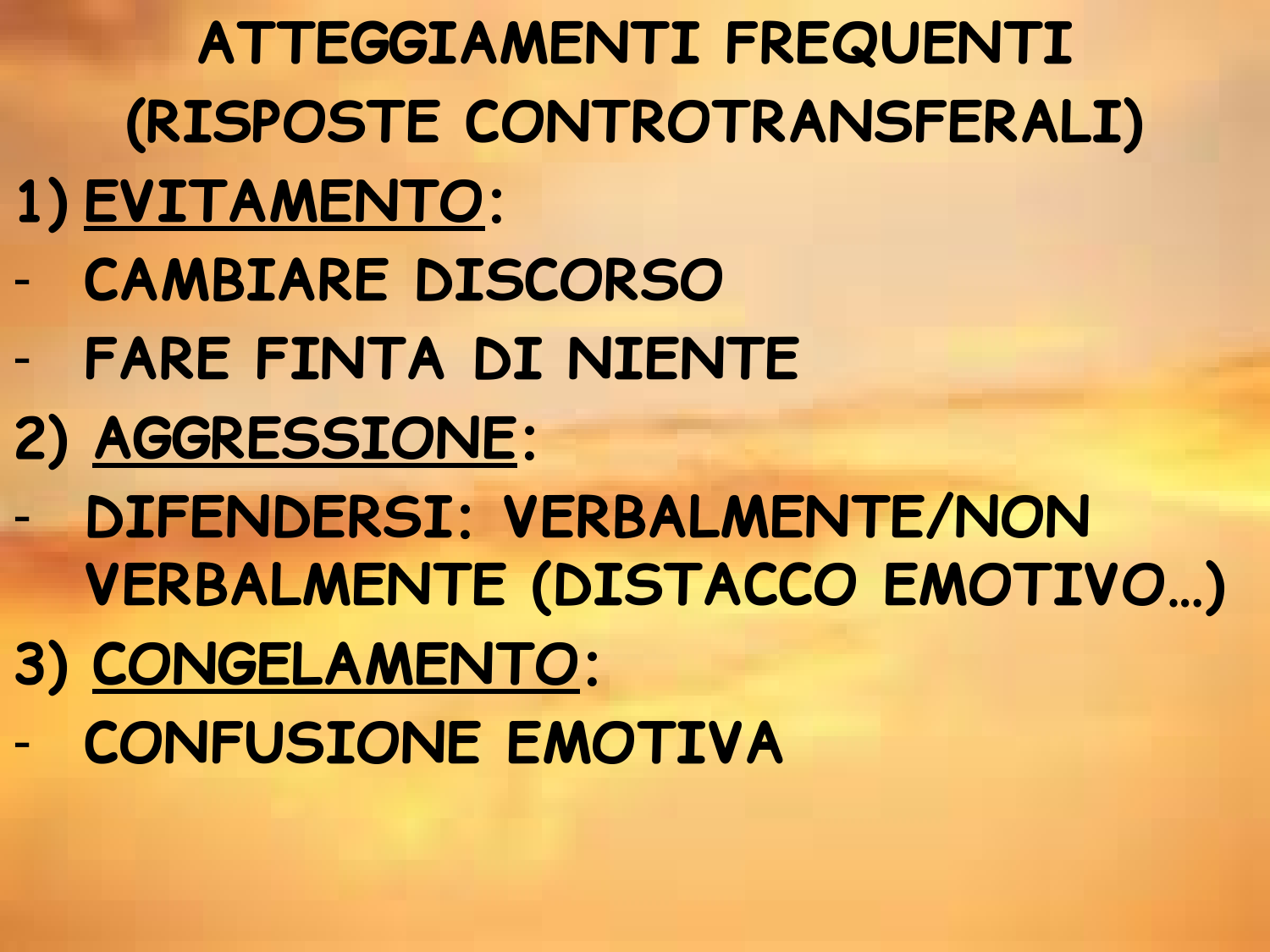

ATTEGGIAMENTI FREQUENTI
(RISPOSTE CONTROTRANSFERALI)
EVITAMENTO:
CAMBIARE DISCORSO
FARE FINTA DI NIENTE
2) AGGRESSIONE:
DIFENDERSI: VERBALMENTE/NON VERBALMENTE (DISTACCO EMOTIVO…)
3) CONGELAMENTO:
CONFUSIONE EMOTIVA

#